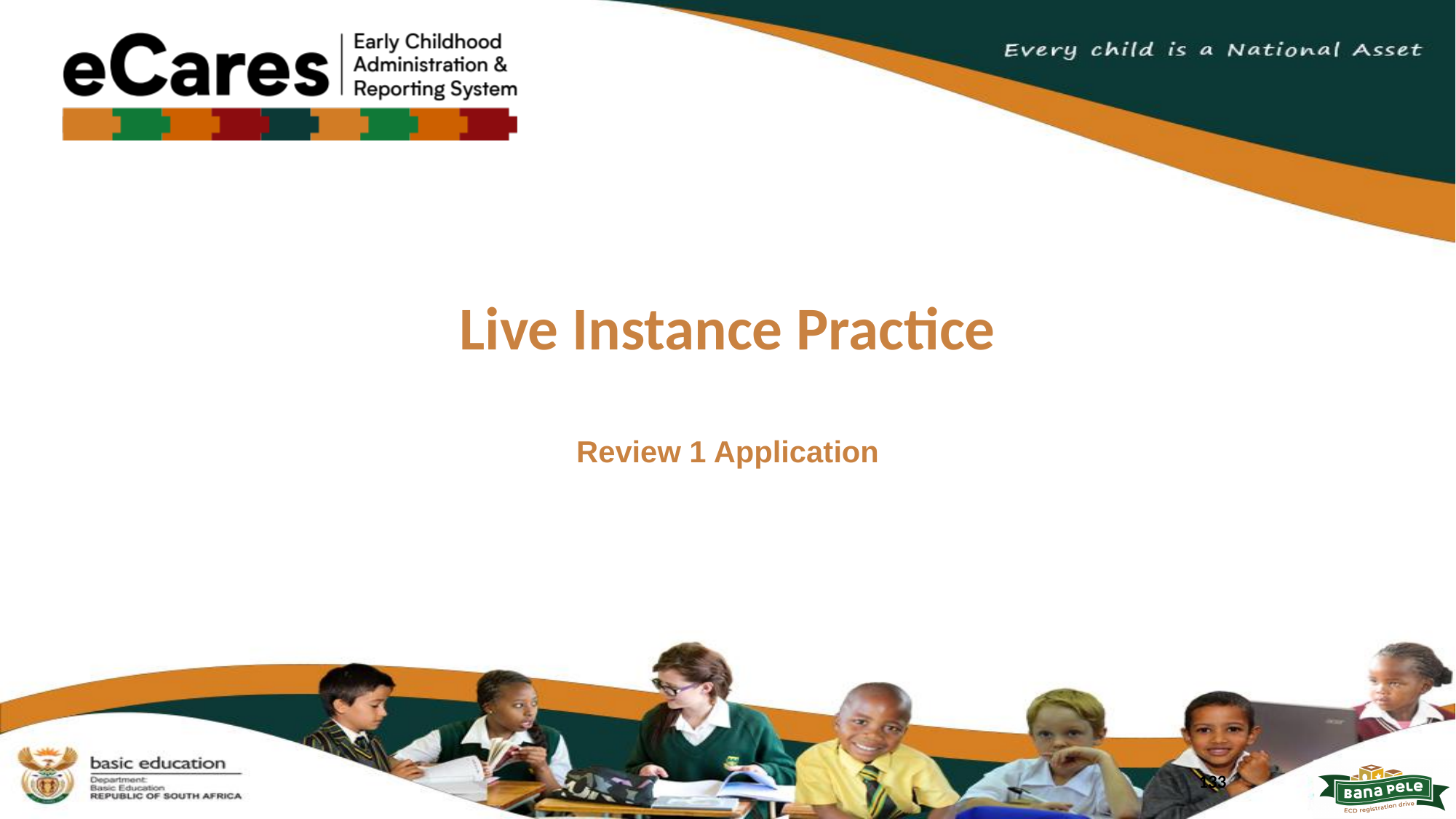

# Live Instance Practice
Review 1 Application
133